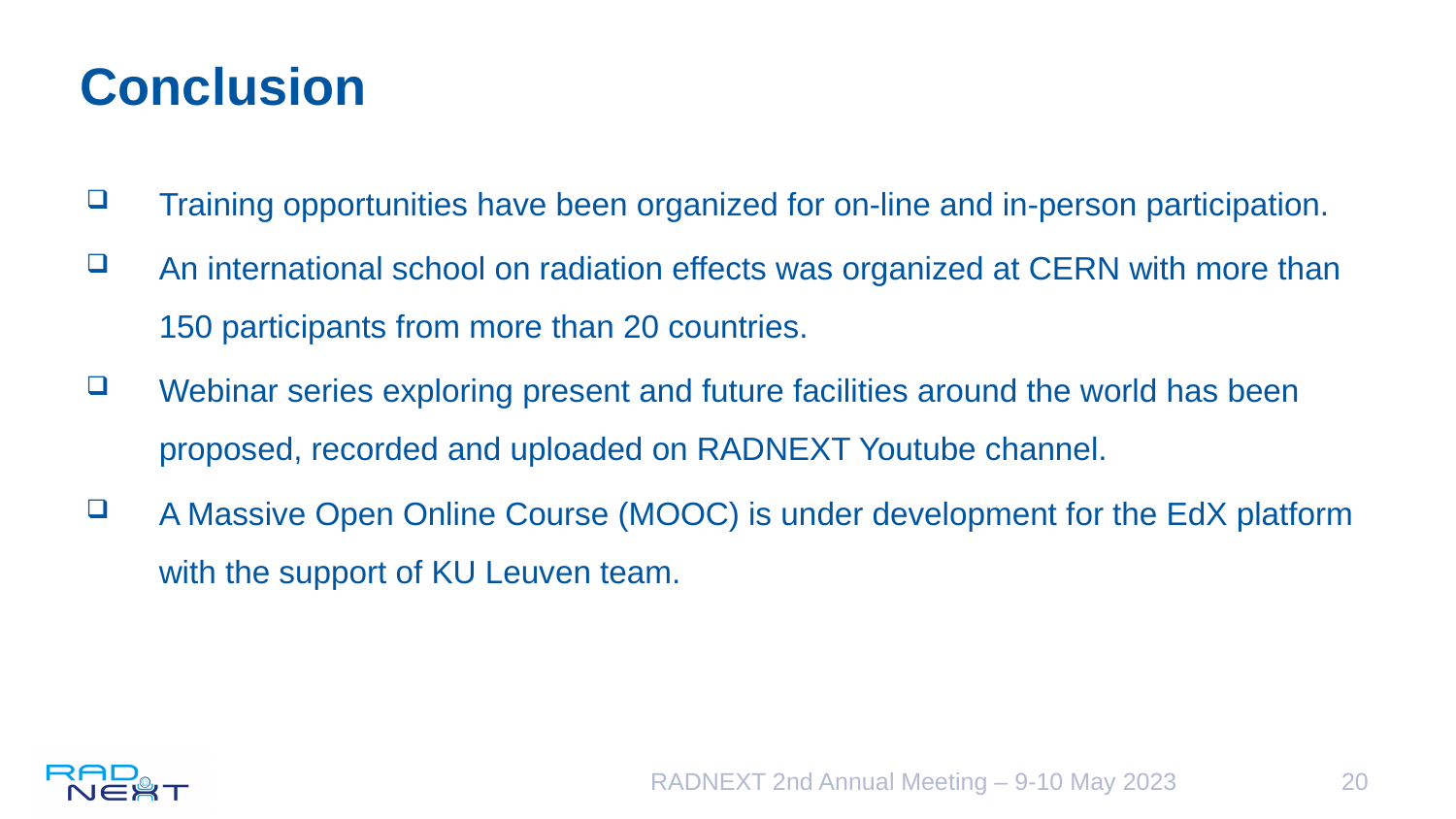

# Conclusion
Training opportunities have been organized for on-line and in-person participation.
An international school on radiation effects was organized at CERN with more than 150 participants from more than 20 countries.
Webinar series exploring present and future facilities around the world has been proposed, recorded and uploaded on RADNEXT Youtube channel.
A Massive Open Online Course (MOOC) is under development for the EdX platform with the support of KU Leuven team.
RADNEXT 2nd Annual Meeting – 9-10 May 2023
20